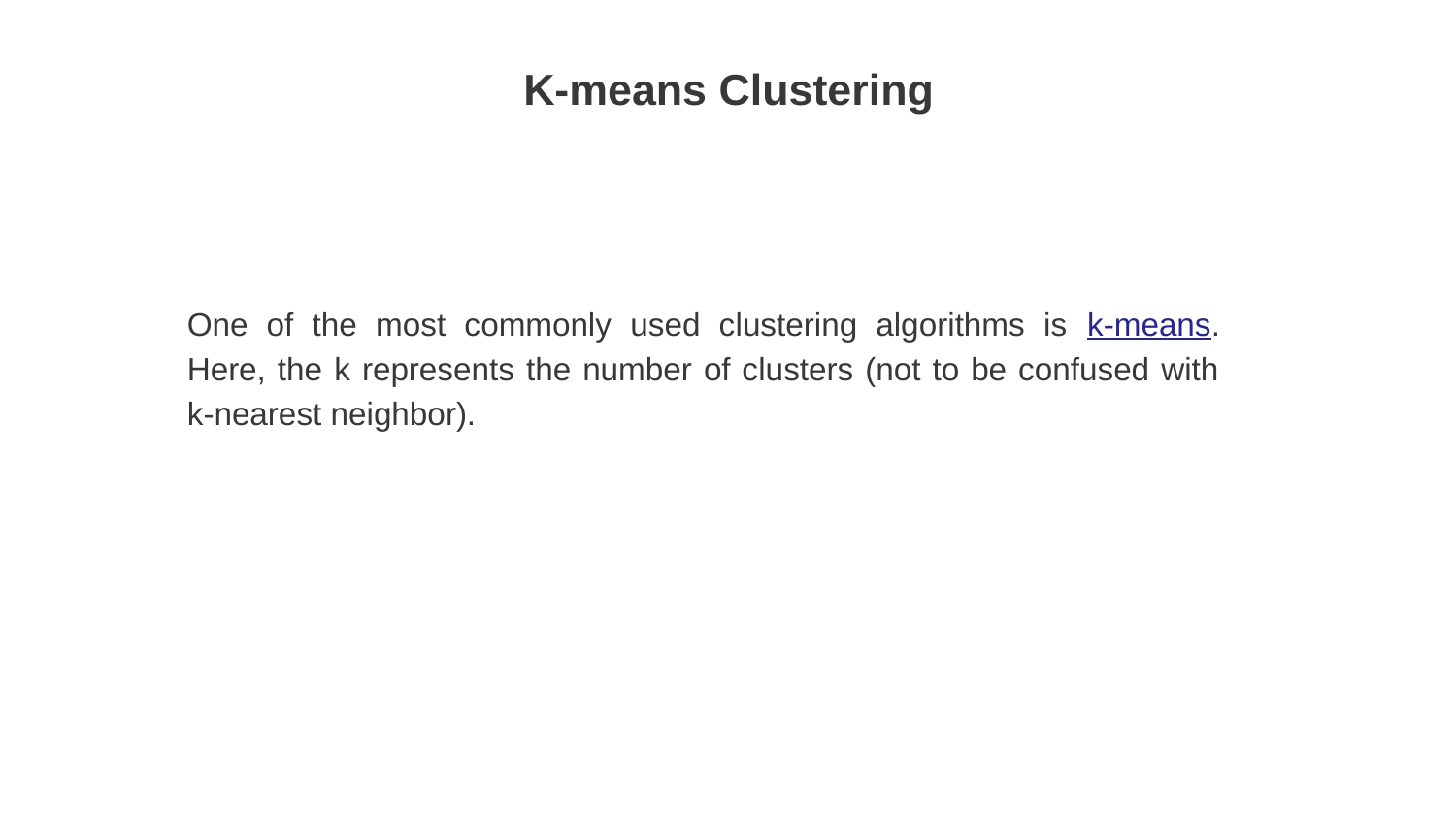

# K-means Clustering

One of the most commonly used clustering algorithms is k-means. Here, the k represents the number of clusters (not to be confused with k-nearest neighbor).